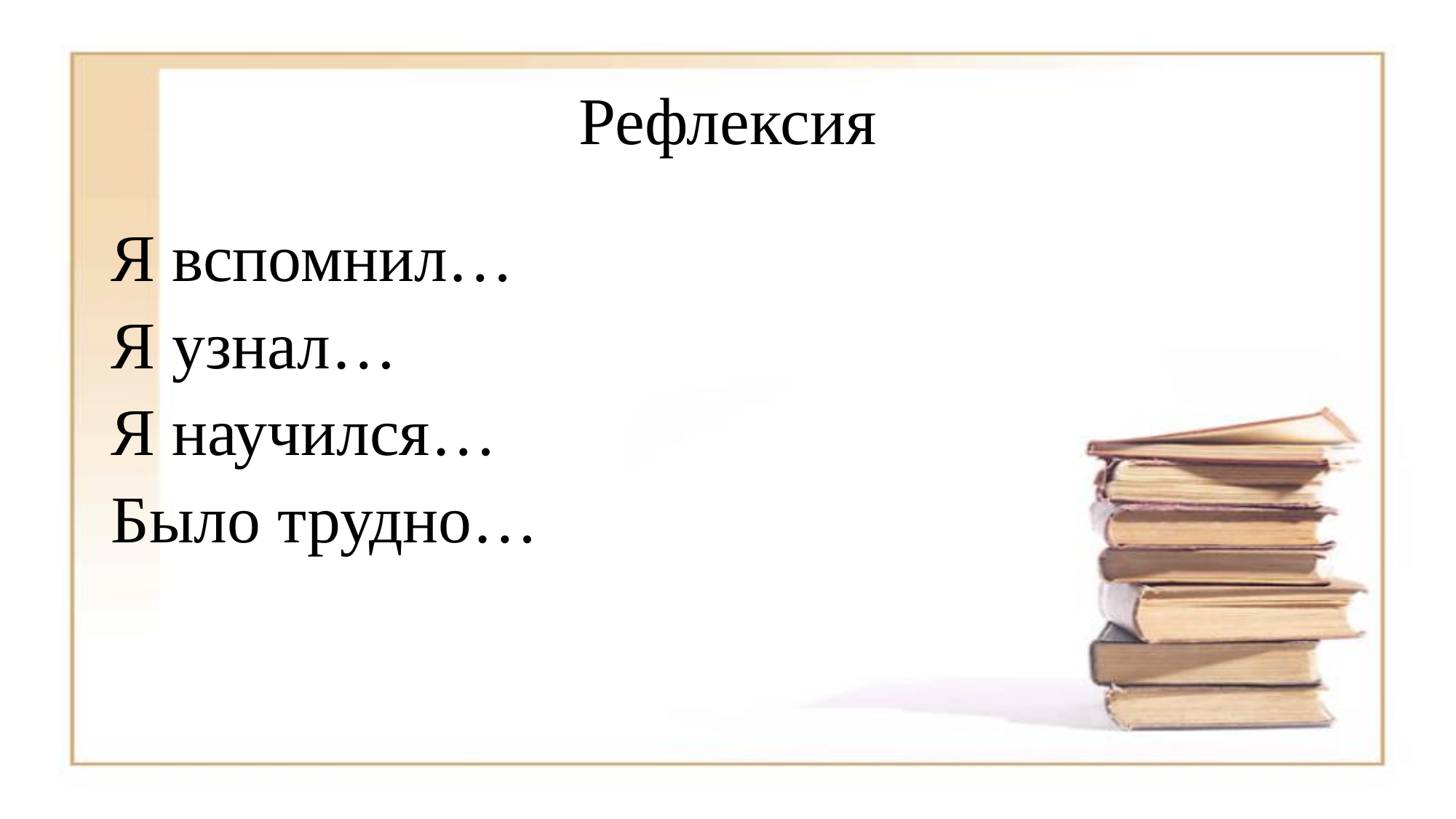

# Рефлексия
Я вспомнил…
Я узнал…
Я научился…
Было трудно…